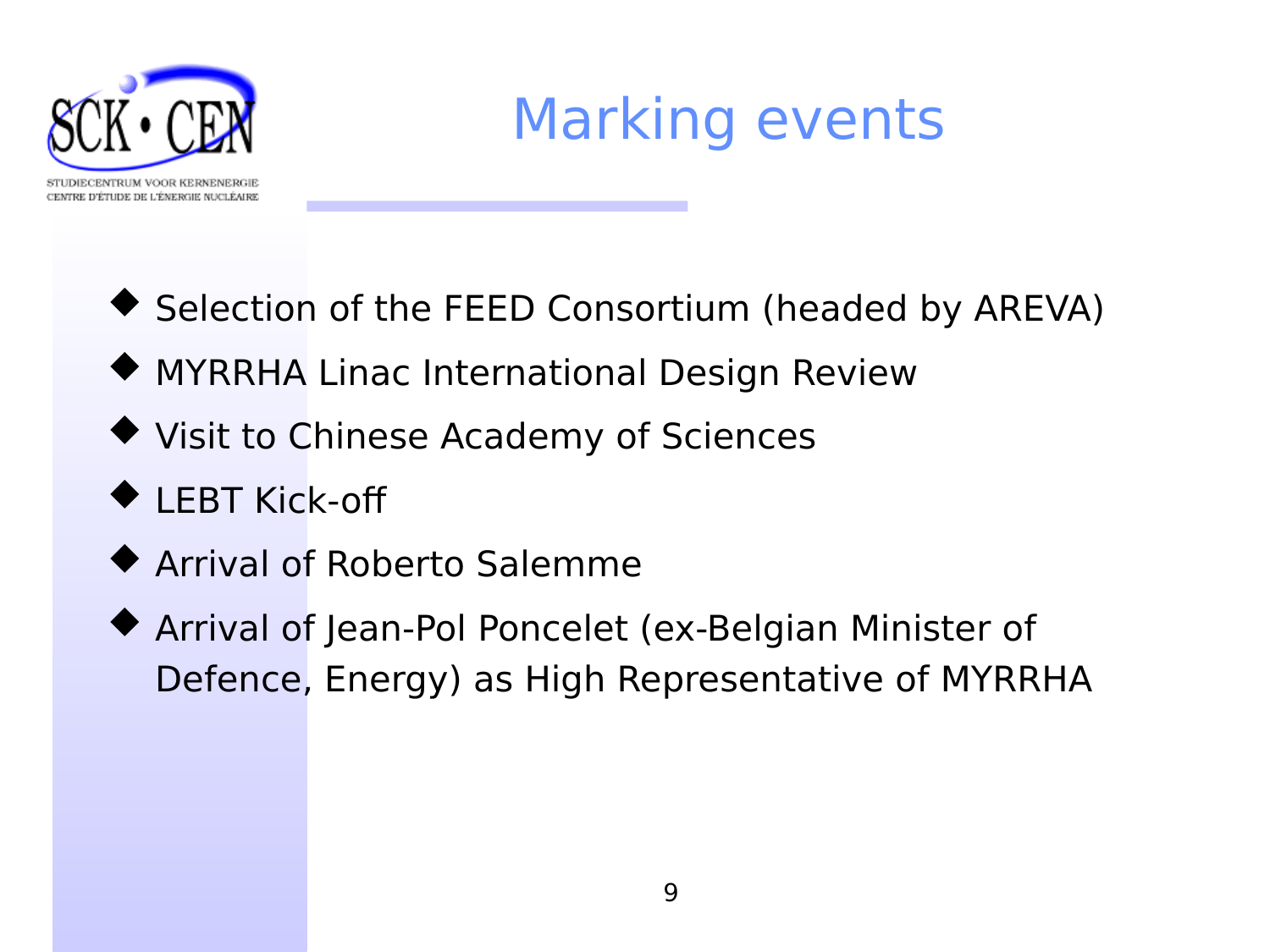

# Marking events
Selection of the FEED Consortium (headed by AREVA)
MYRRHA Linac International Design Review
Visit to Chinese Academy of Sciences
LEBT Kick-off
Arrival of Roberto Salemme
Arrival of Jean-Pol Poncelet (ex-Belgian Minister of Defence, Energy) as High Representative of MYRRHA
9